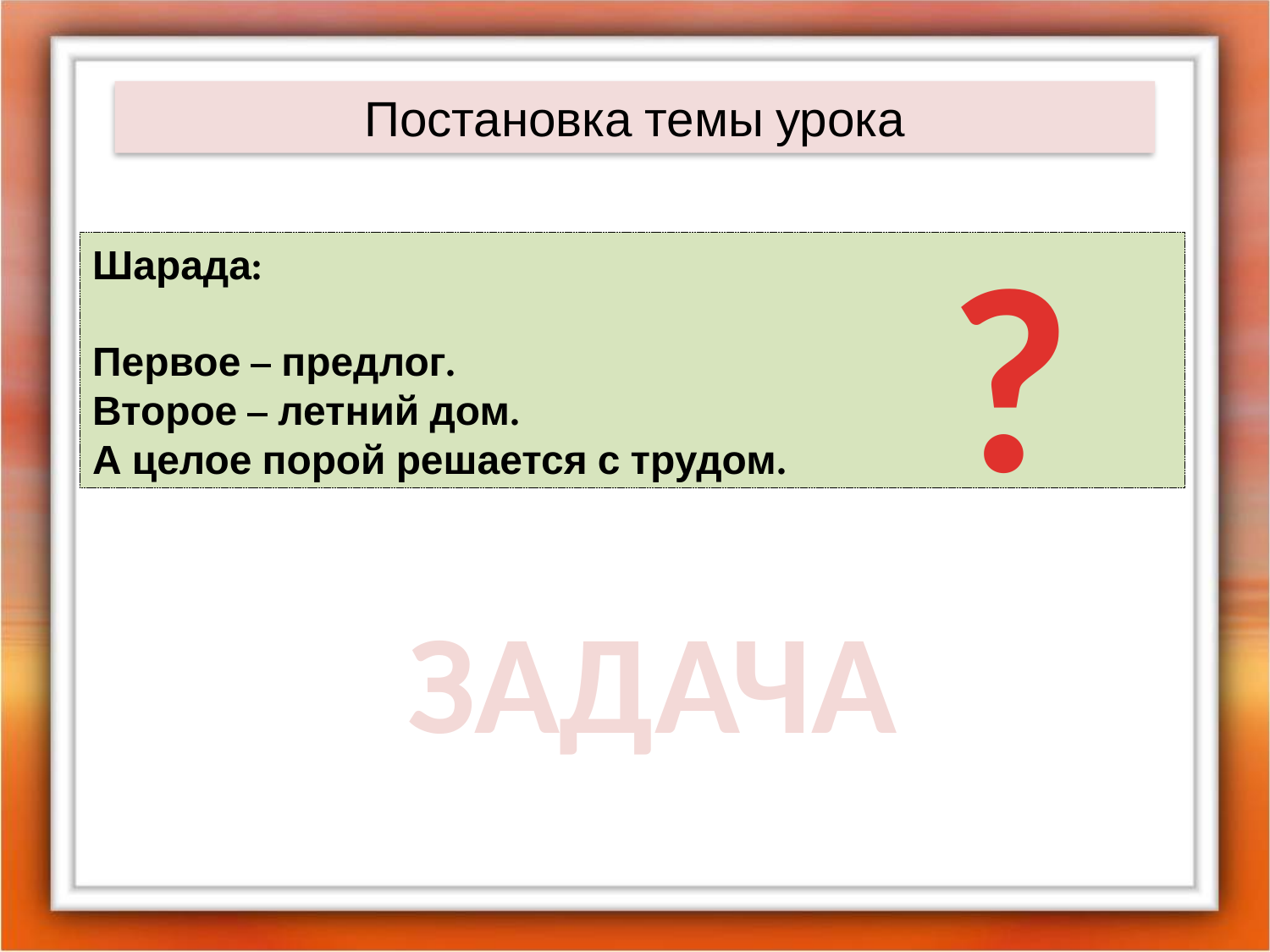

Постановка темы урока
?
Шарада:

Первое – предлог.
Второе – летний дом.
А целое порой решается с трудом.
ЗАДАЧА